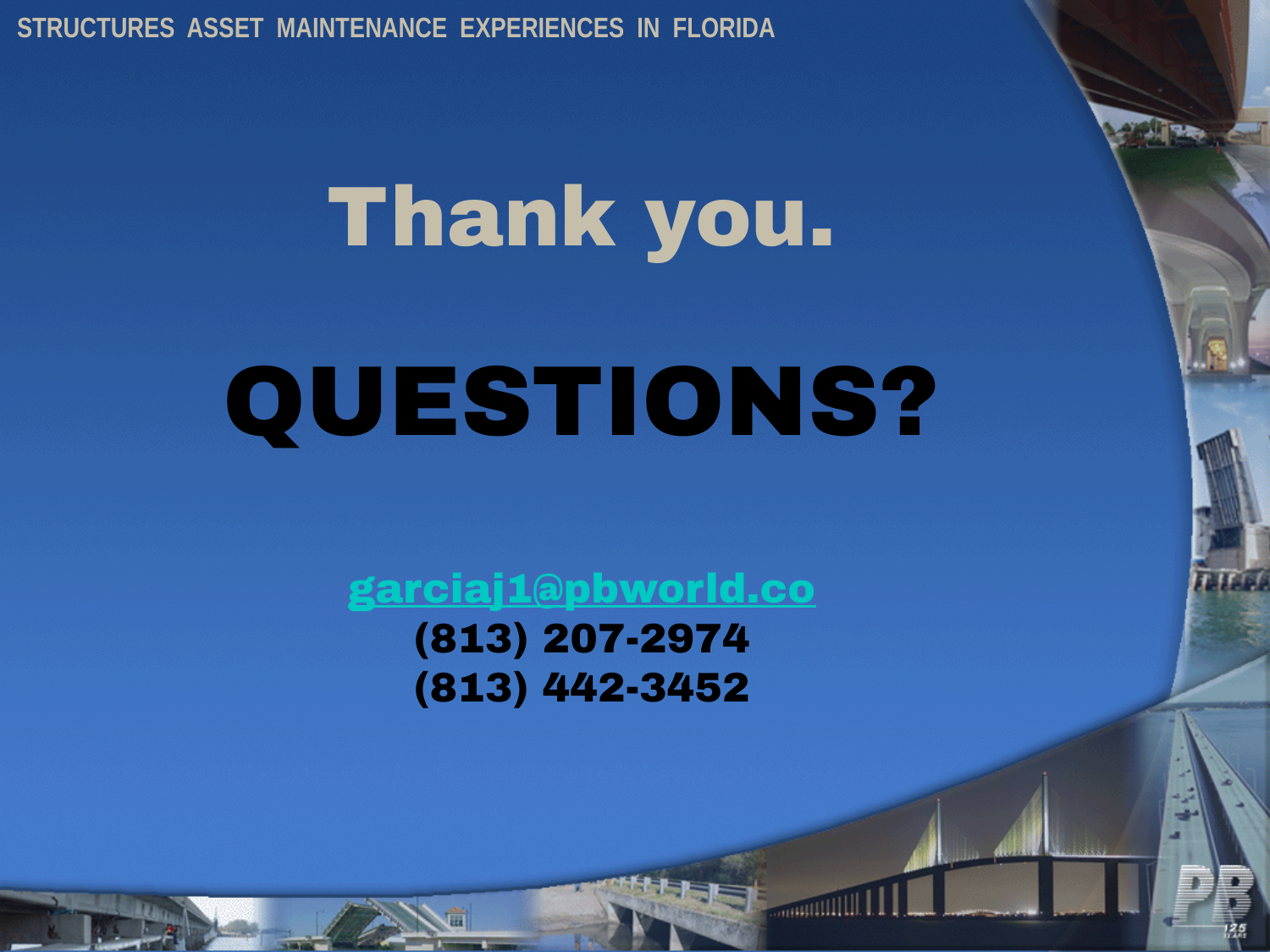

Thank you.
# QUESTIONS? garciaj1@pbworld.co (813) 207-2974 (813) 442-3452